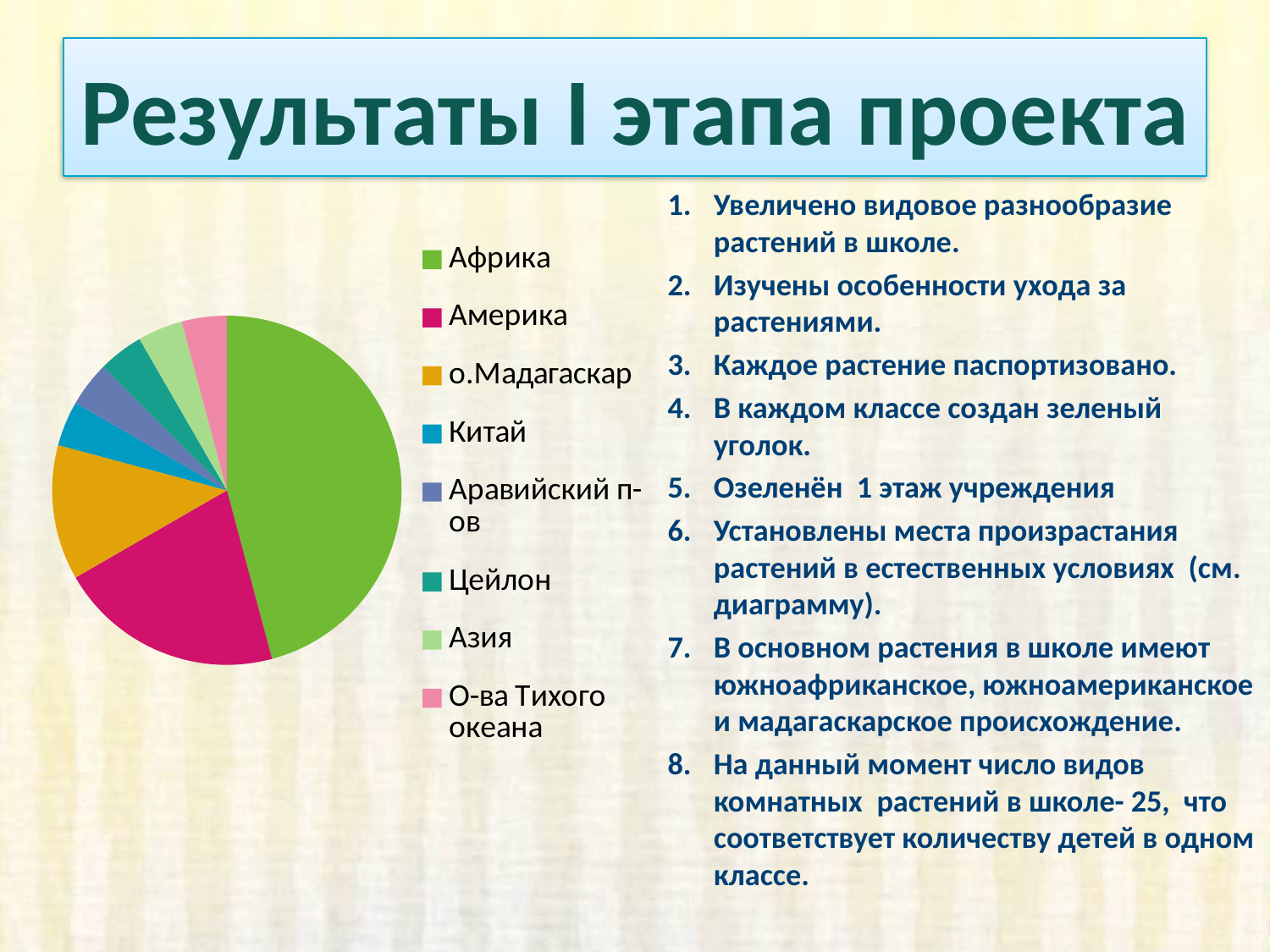

# Результаты I этапа проекта
Увеличено видовое разнообразие растений в школе.
Изучены особенности ухода за растениями.
Каждое растение паспортизовано.
В каждом классе создан зеленый уголок.
Озеленён  1 этаж учреждения
Установлены места произрастания растений в естественных условиях  (см. диаграмму).
В основном растения в школе имеют южноафриканское, южноамериканское и мадагаскарское происхождение.
На данный момент число видов комнатных  растений в школе- 25,  что соответствует количеству детей в одном классе.

### Chart

| Category | 11 |
|---|---|
| Африка | 11.0 |
| Америка | 5.0 |
| о.Мадагаскар | 3.0 |
| Китай | 1.0 |
| Аравийский п-ов | 1.0 |
| Цейлон | 1.0 |
| Азия | 1.0 |
| О-ва Тихого океана | 1.0 |